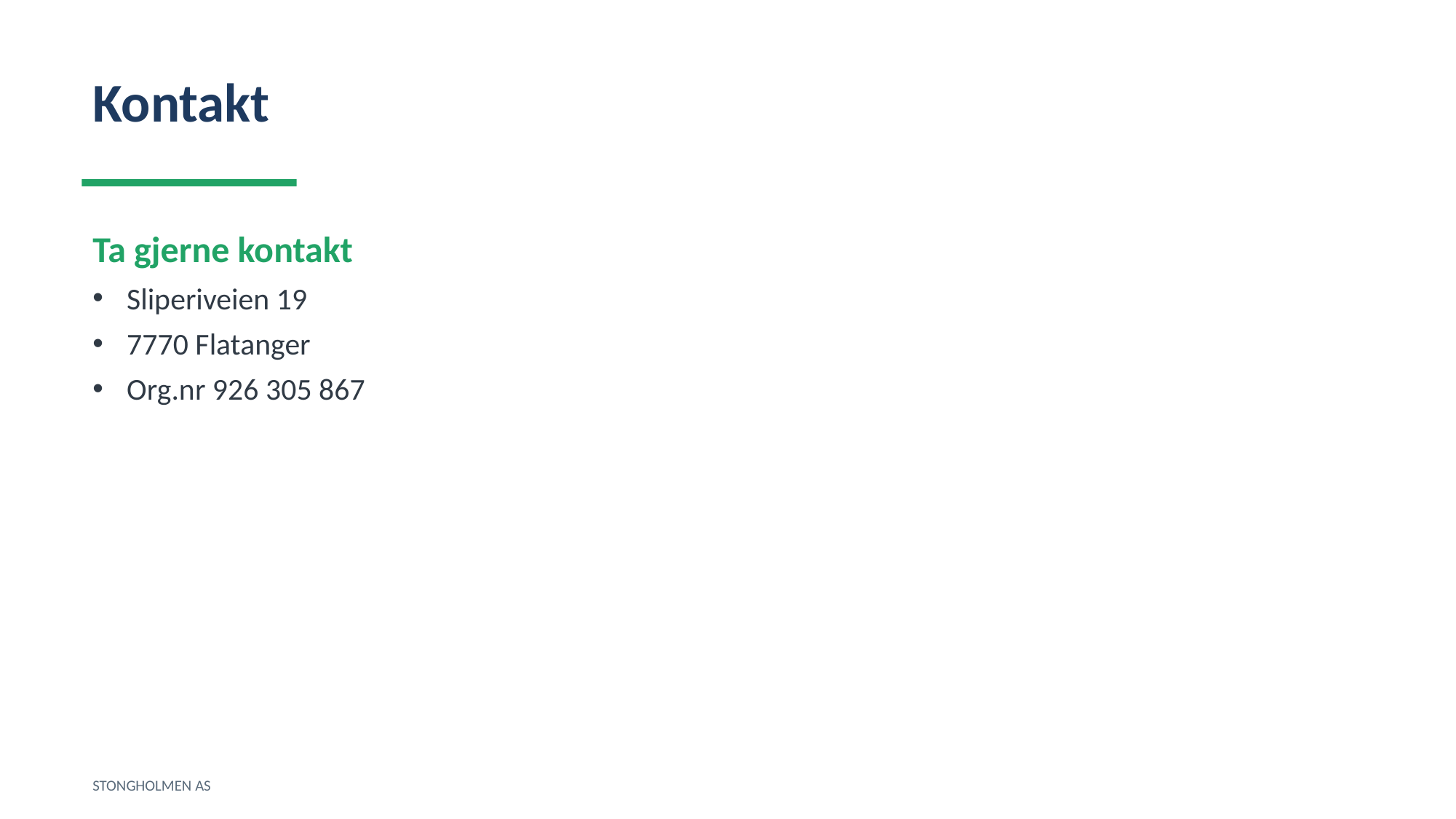

Kontakt

Ta gjerne kontakt
Sliperiveien 19
7770 Flatanger
Org.nr 926 305 867
STONGHOLMEN AS